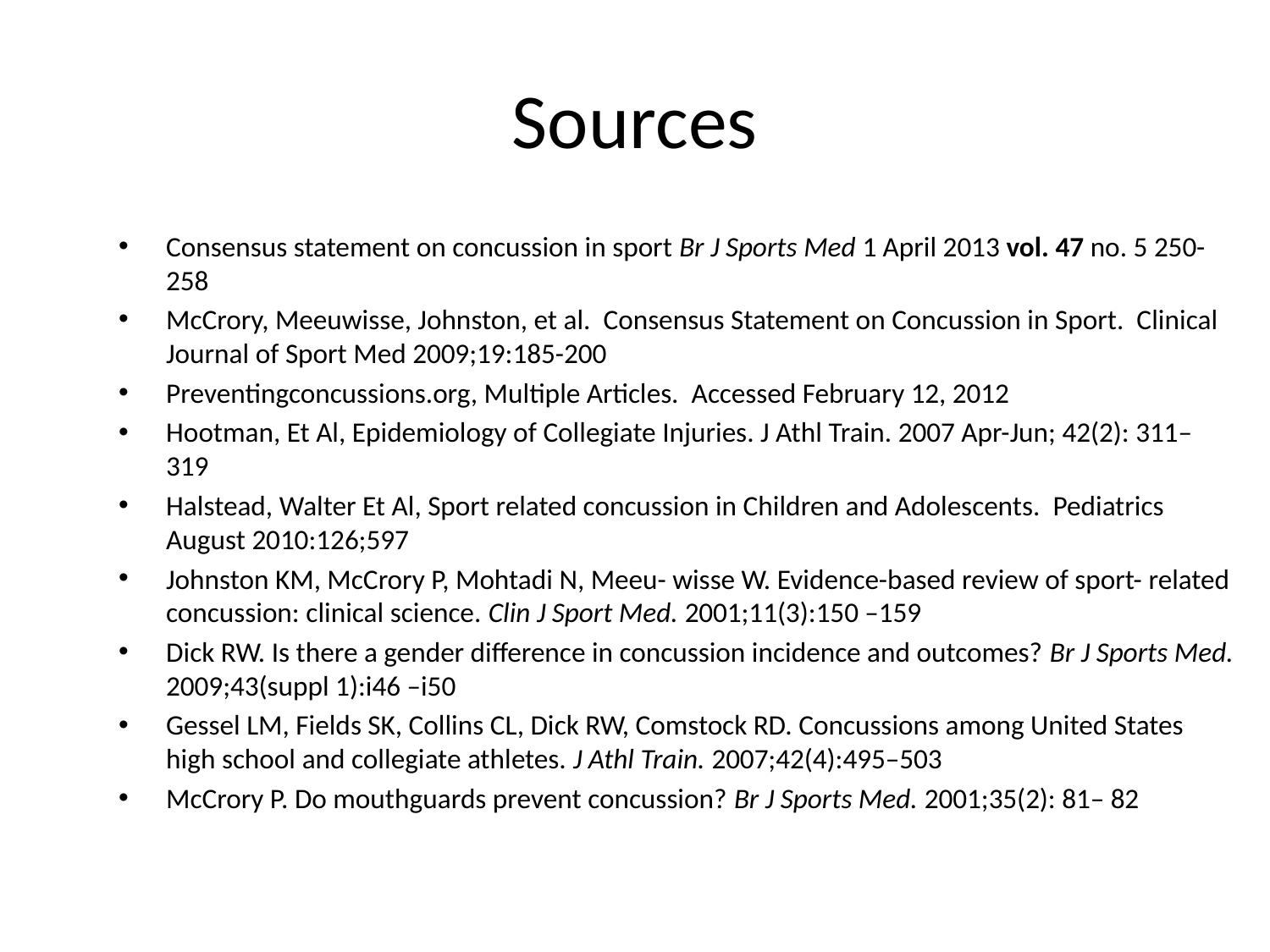

# Sources
Consensus statement on concussion in sport Br J Sports Med 1 April 2013 vol. 47 no. 5 250-258
McCrory, Meeuwisse, Johnston, et al.  Consensus Statement on Concussion in Sport.  Clinical Journal of Sport Med 2009;19:185-200
Preventingconcussions.org, Multiple Articles.  Accessed February 12, 2012
Hootman, Et Al, Epidemiology of Collegiate Injuries. J Athl Train. 2007 Apr-Jun; 42(2): 311–319
Halstead, Walter Et Al, Sport related concussion in Children and Adolescents.  Pediatrics August 2010:126;597
Johnston KM, McCrory P, Mohtadi N, Meeu- wisse W. Evidence-based review of sport- related concussion: clinical science. Clin J Sport Med. 2001;11(3):150 –159
Dick RW. Is there a gender difference in concussion incidence and outcomes? Br J Sports Med. 2009;43(suppl 1):i46 –i50
Gessel LM, Fields SK, Collins CL, Dick RW, Comstock RD. Concussions among United States high school and collegiate athletes. J Athl Train. 2007;42(4):495–503
McCrory P. Do mouthguards prevent concussion? Br J Sports Med. 2001;35(2): 81– 82